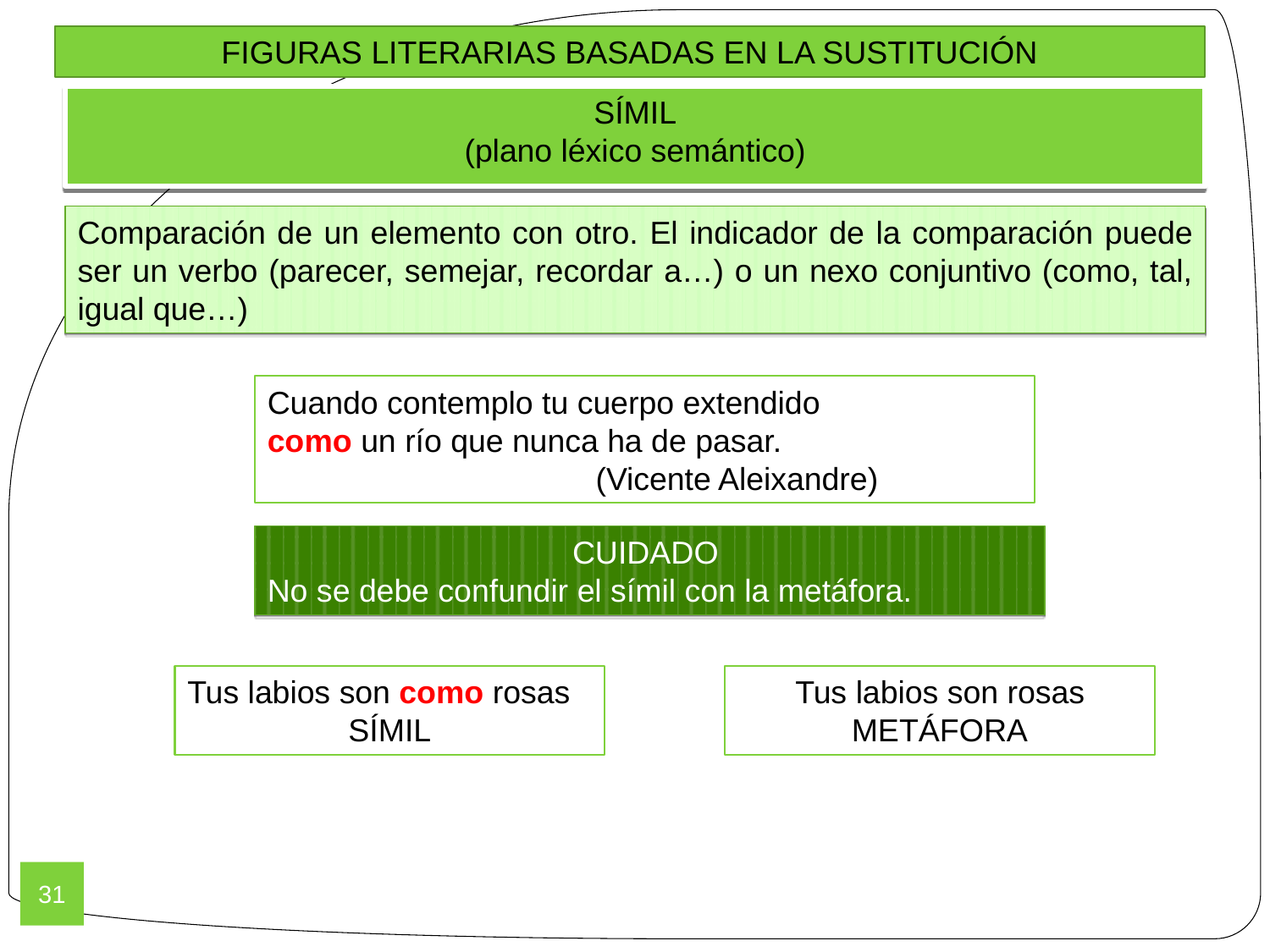

FIGURAS LITERARIAS BASADAS EN LA SUSTITUCIÓN
SÍMIL
(plano léxico semántico)
Comparación de un elemento con otro. El indicador de la comparación puede ser un verbo (parecer, semejar, recordar a…) o un nexo conjuntivo (como, tal, igual que…)
Cuando contemplo tu cuerpo extendido
como un río que nunca ha de pasar.
			   (Vicente Aleixandre)
CUIDADO
No se debe confundir el símil con la metáfora.
Tus labios son como rosas
SÍMIL
Tus labios son rosas
METÁFORA
31